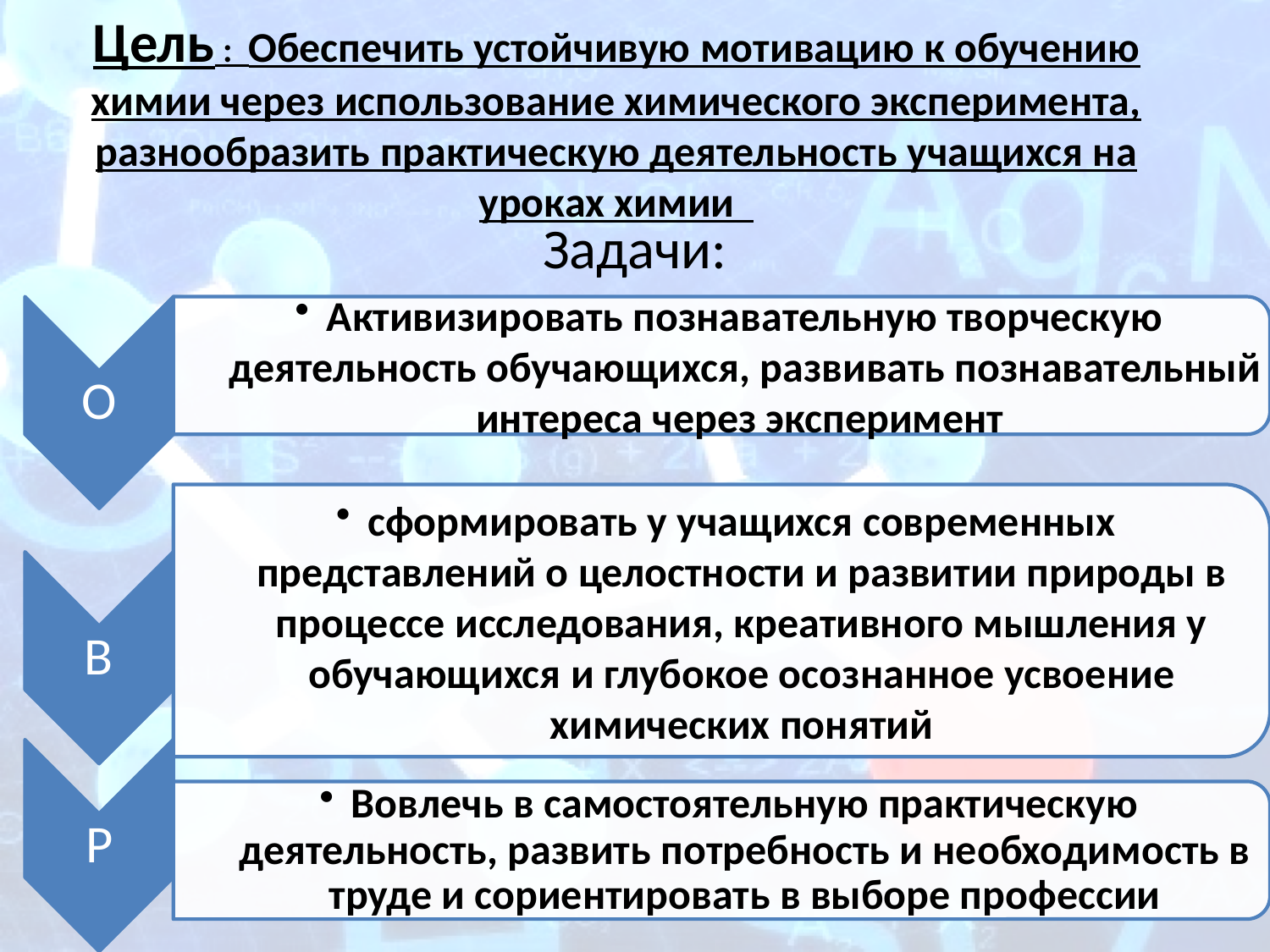

# Цель :  Обеспечить устойчивую мотивацию к обучению химии через использование химического эксперимента, разнообразить практическую деятельность учащихся на уроках химии
Задачи:

О
Активизировать познавательную творческую деятельность обучающихся, развивать познавательный интереса через эксперимент
В
сформировать у учащихся современных представлений о целостности и развитии природы в процессе исследования, креативного мышления у обучающихся и глубокое осознанное усвоение химических понятий
Р
Вовлечь в самостоятельную практическую деятельность, развить потребность и необходимость в труде и сориентировать в выборе профессии